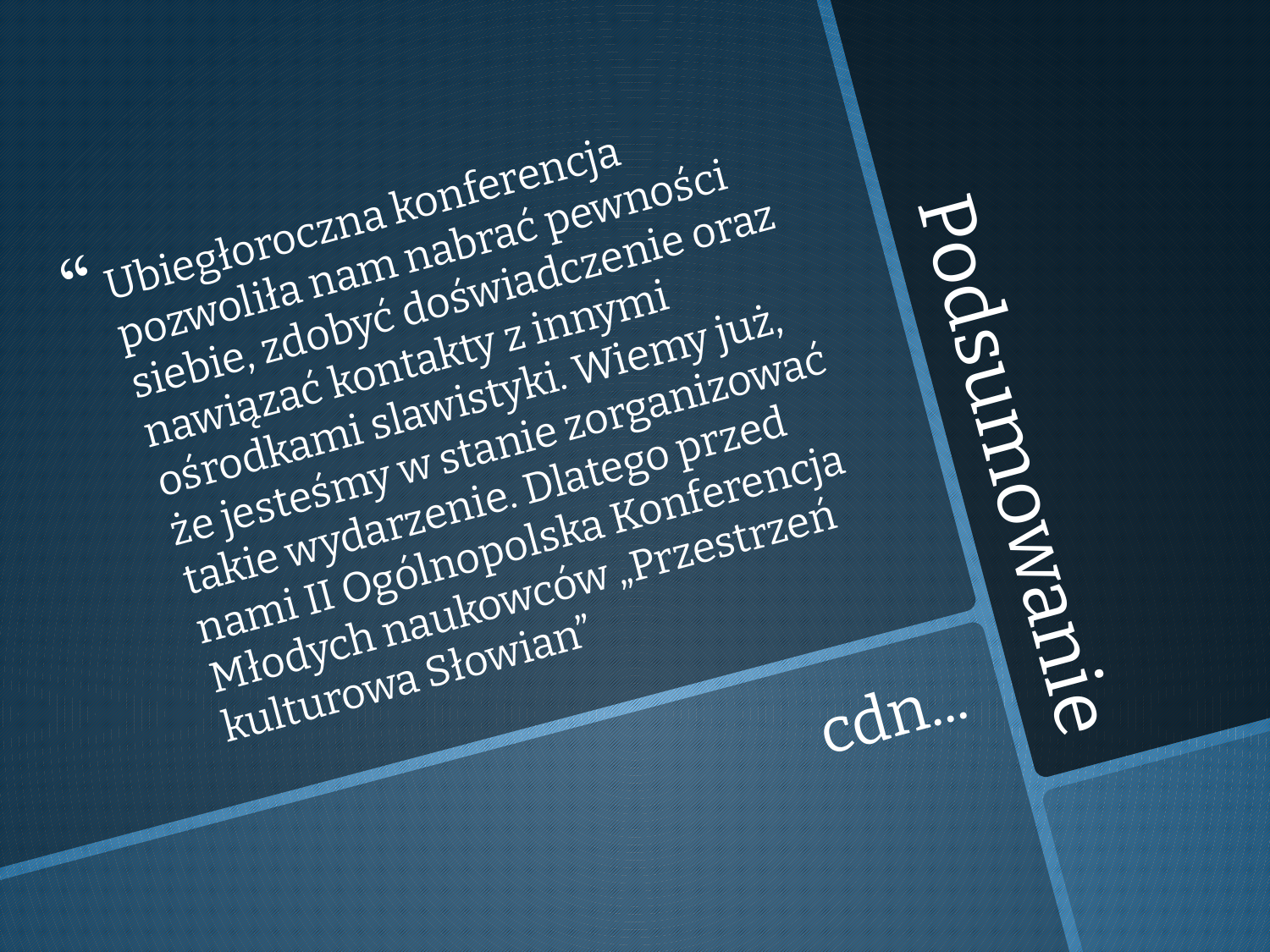

Ubiegłoroczna konferencja pozwoliła nam nabrać pewności siebie, zdobyć doświadczenie oraz nawiązać kontakty z innymi ośrodkami slawistyki. Wiemy już, że jesteśmy w stanie zorganizować takie wydarzenie. Dlatego przed nami II Ogólnopolska Konferencja Młodych naukowców „Przestrzeń kulturowa Słowian”
# Podsumowanie
cdn...